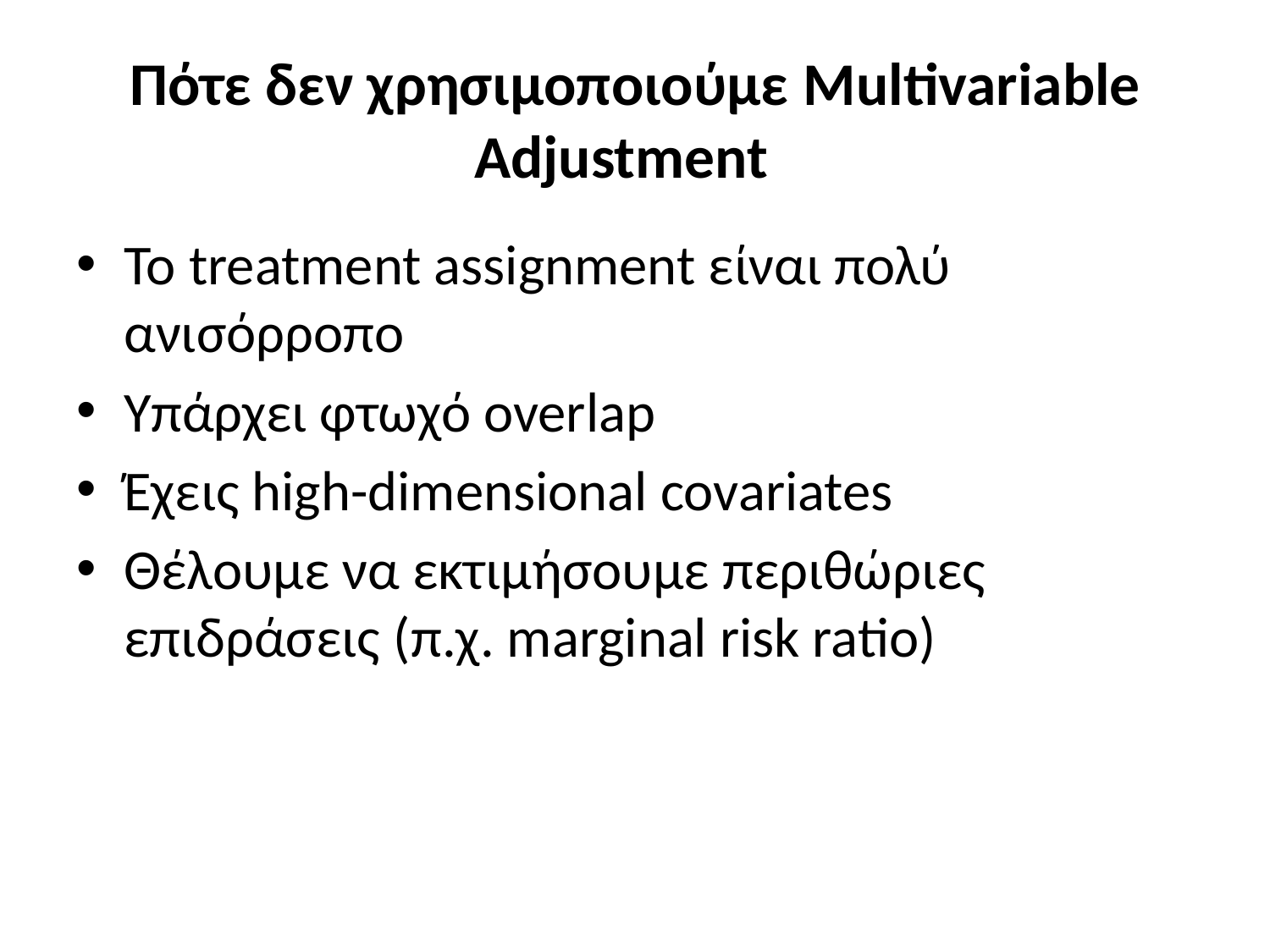

# Πότε δεν χρησιμοποιούμε Multivariable Adjustment
Το treatment assignment είναι πολύ ανισόρροπο
Υπάρχει φτωχό overlap
Έχεις high-dimensional covariates
Θέλουμε να εκτιμήσουμε περιθώριες επιδράσεις (π.χ. marginal risk ratio)